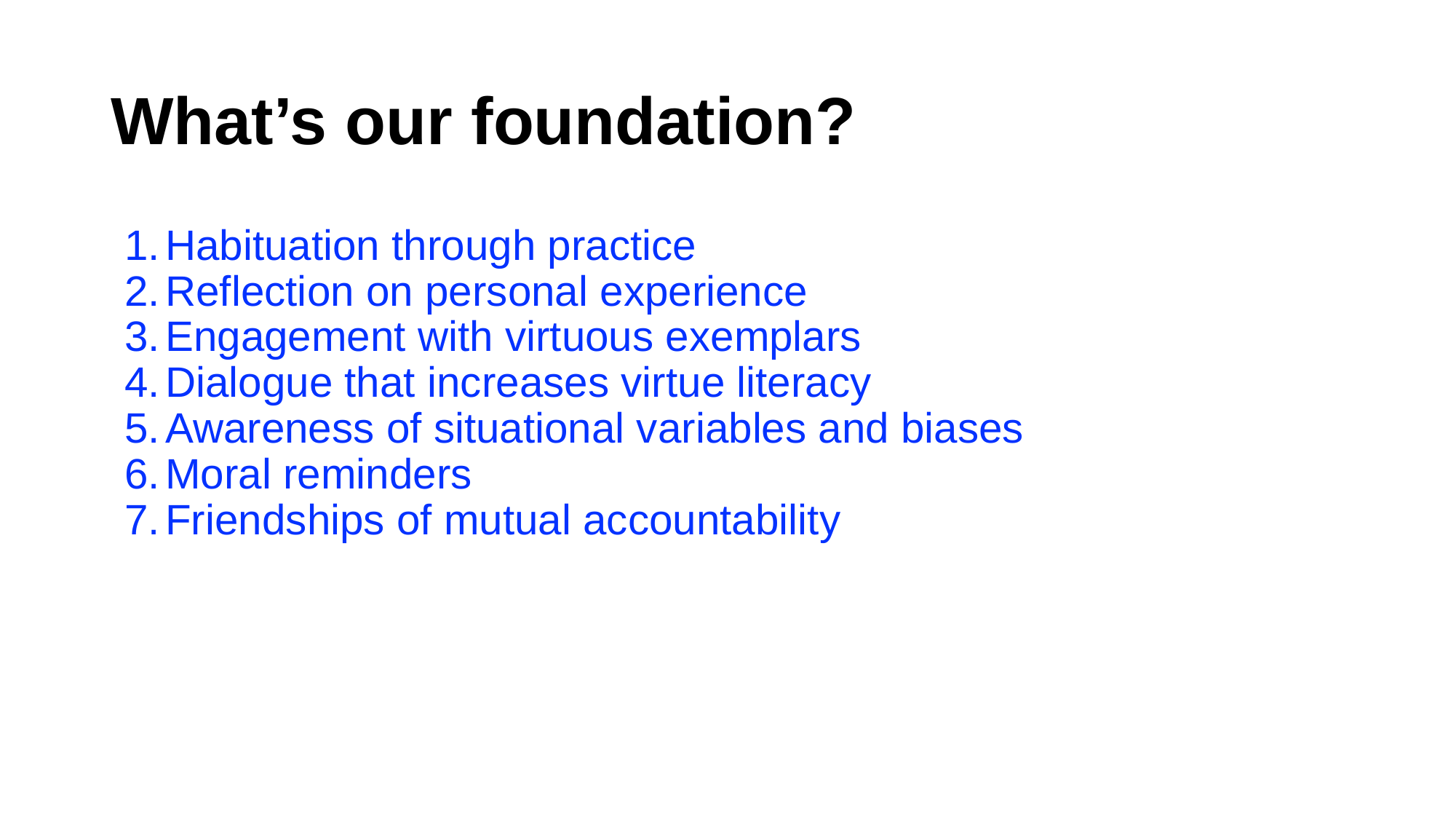

# What’s our foundation?
Habituation through practice
Reflection on personal experience
Engagement with virtuous exemplars
Dialogue that increases virtue literacy
Awareness of situational variables and biases
Moral reminders
Friendships of mutual accountability